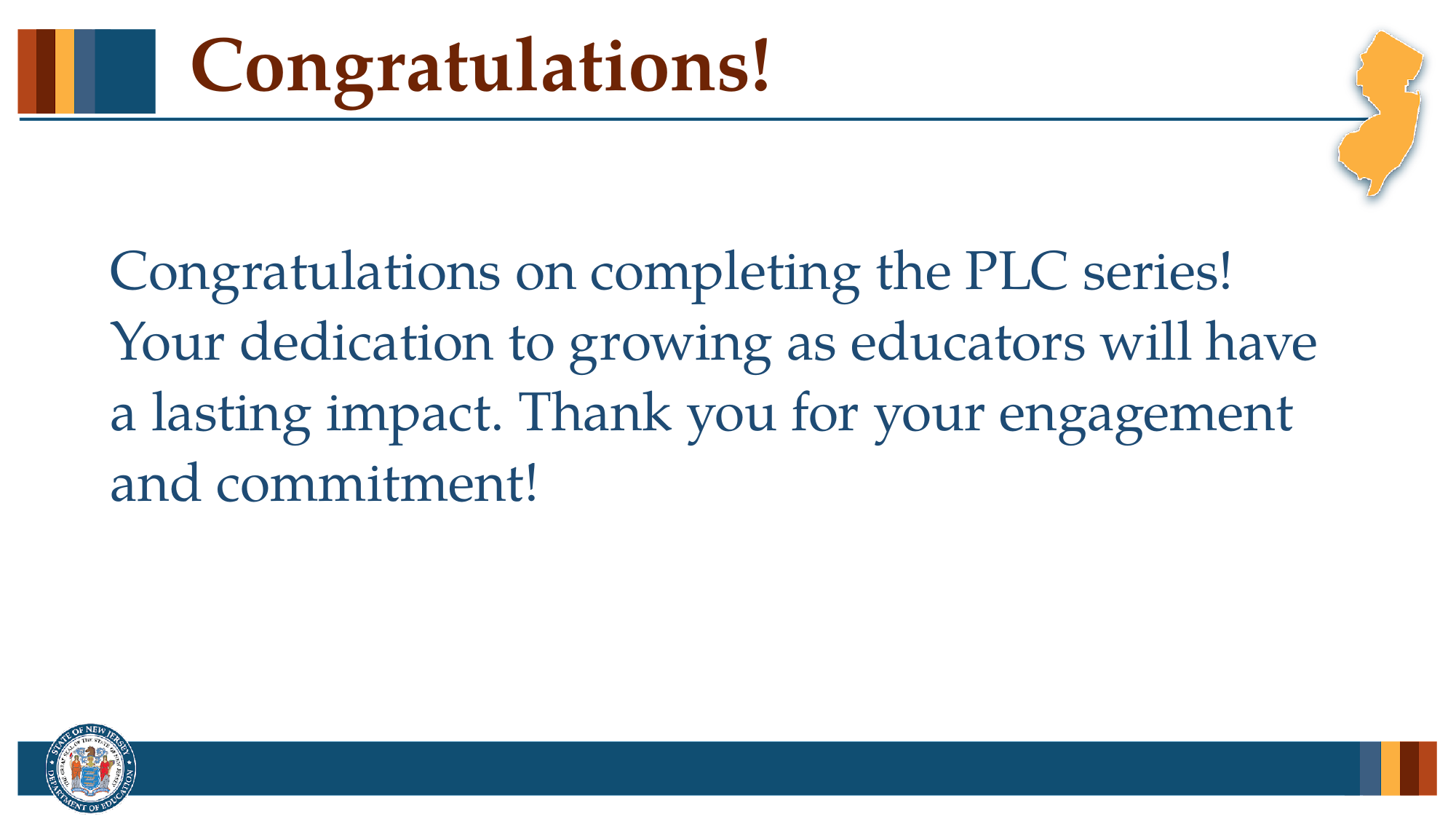

# Congratulations!
Congratulations on completing the PLC series! Your dedication to growing as educators will have a lasting impact. Thank you for your engagement and commitment!